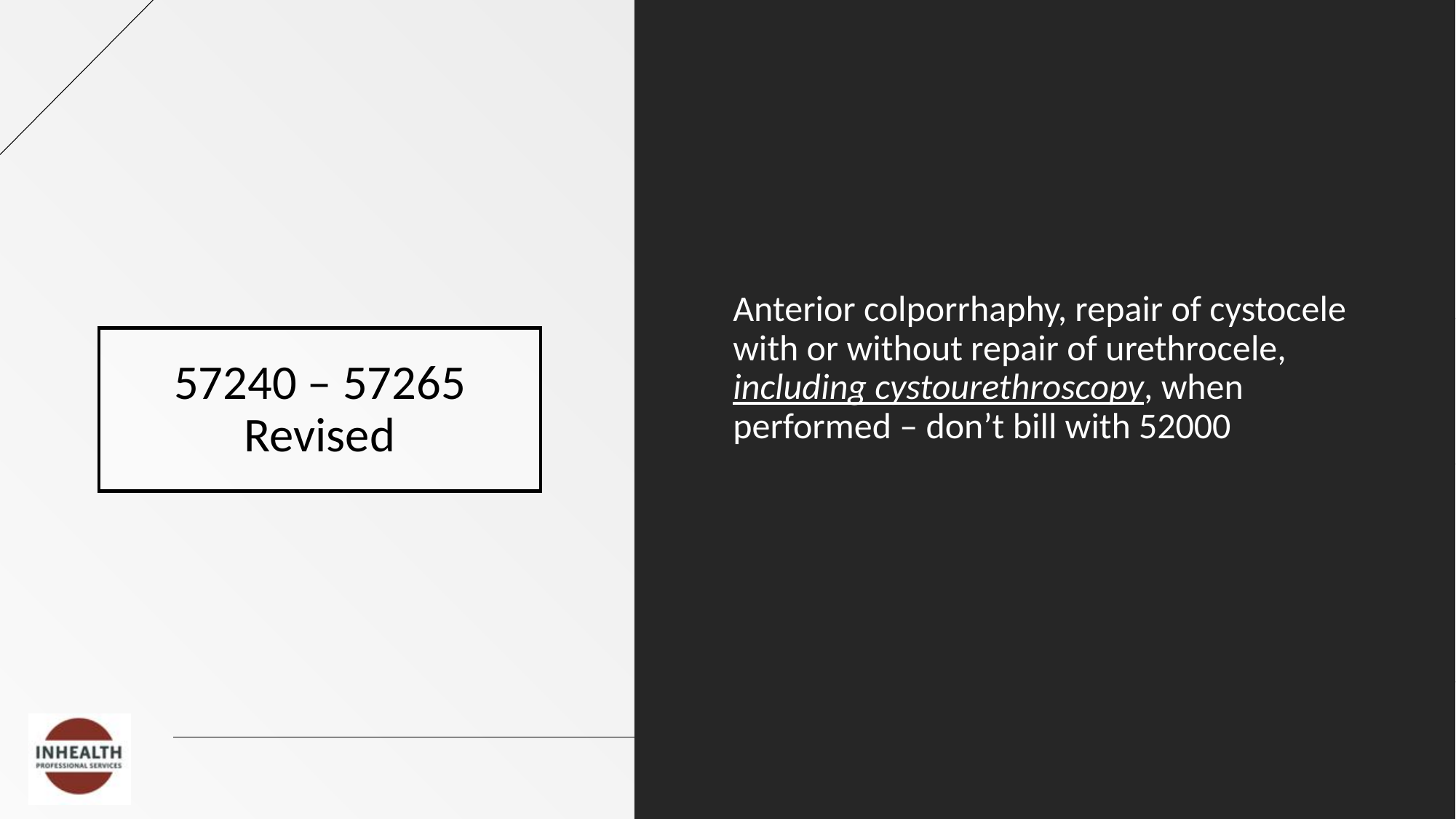

Anterior colporrhaphy, repair of cystocele with or without repair of urethrocele, including cystourethroscopy, when performed – don’t bill with 52000
# 57240 – 57265 Revised